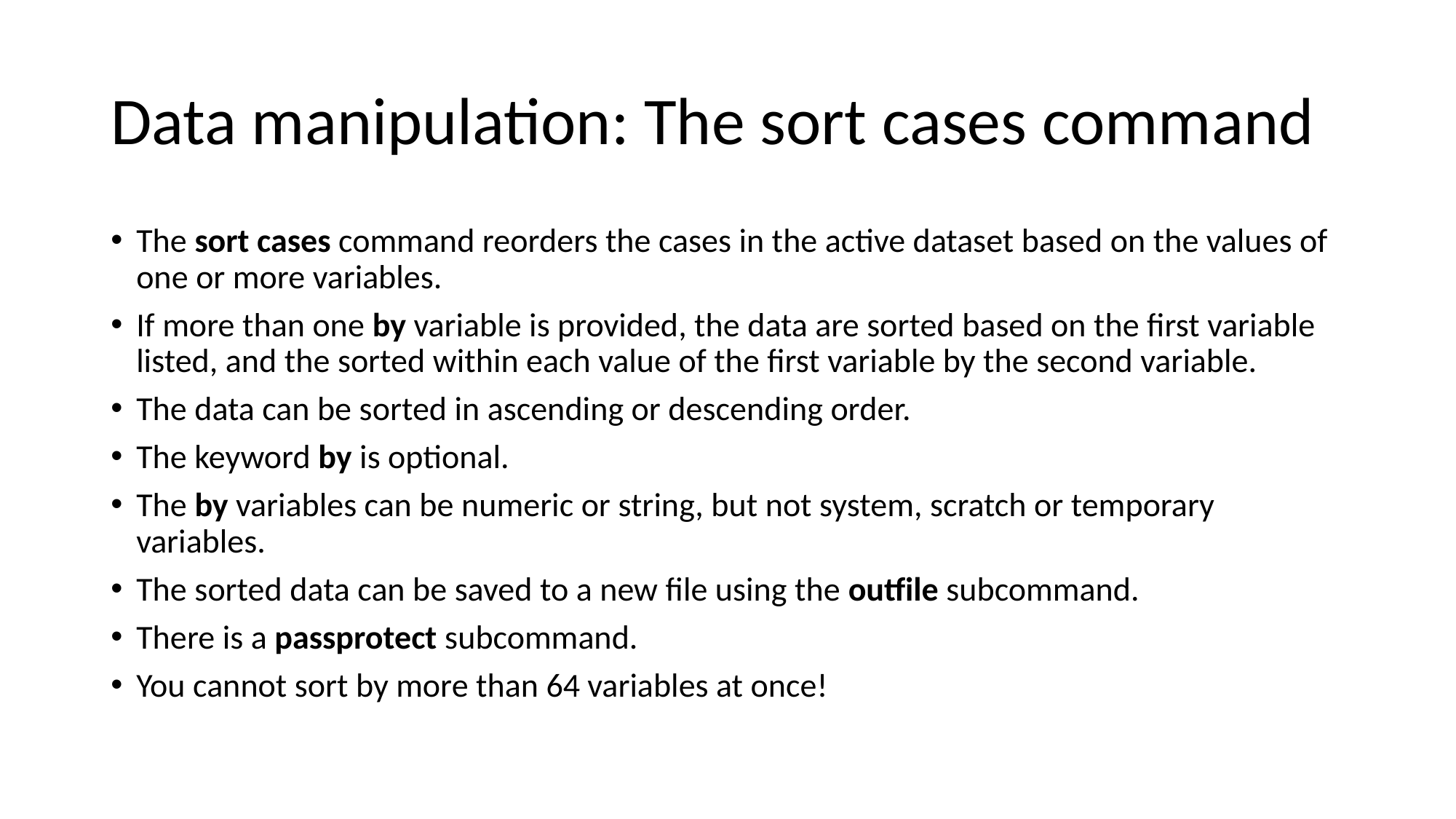

# Data manipulation: The sort cases command
The sort cases command reorders the cases in the active dataset based on the values of one or more variables.
If more than one by variable is provided, the data are sorted based on the first variable listed, and the sorted within each value of the first variable by the second variable.
The data can be sorted in ascending or descending order.
The keyword by is optional.
The by variables can be numeric or string, but not system, scratch or temporary variables.
The sorted data can be saved to a new file using the outfile subcommand.
There is a passprotect subcommand.
You cannot sort by more than 64 variables at once!